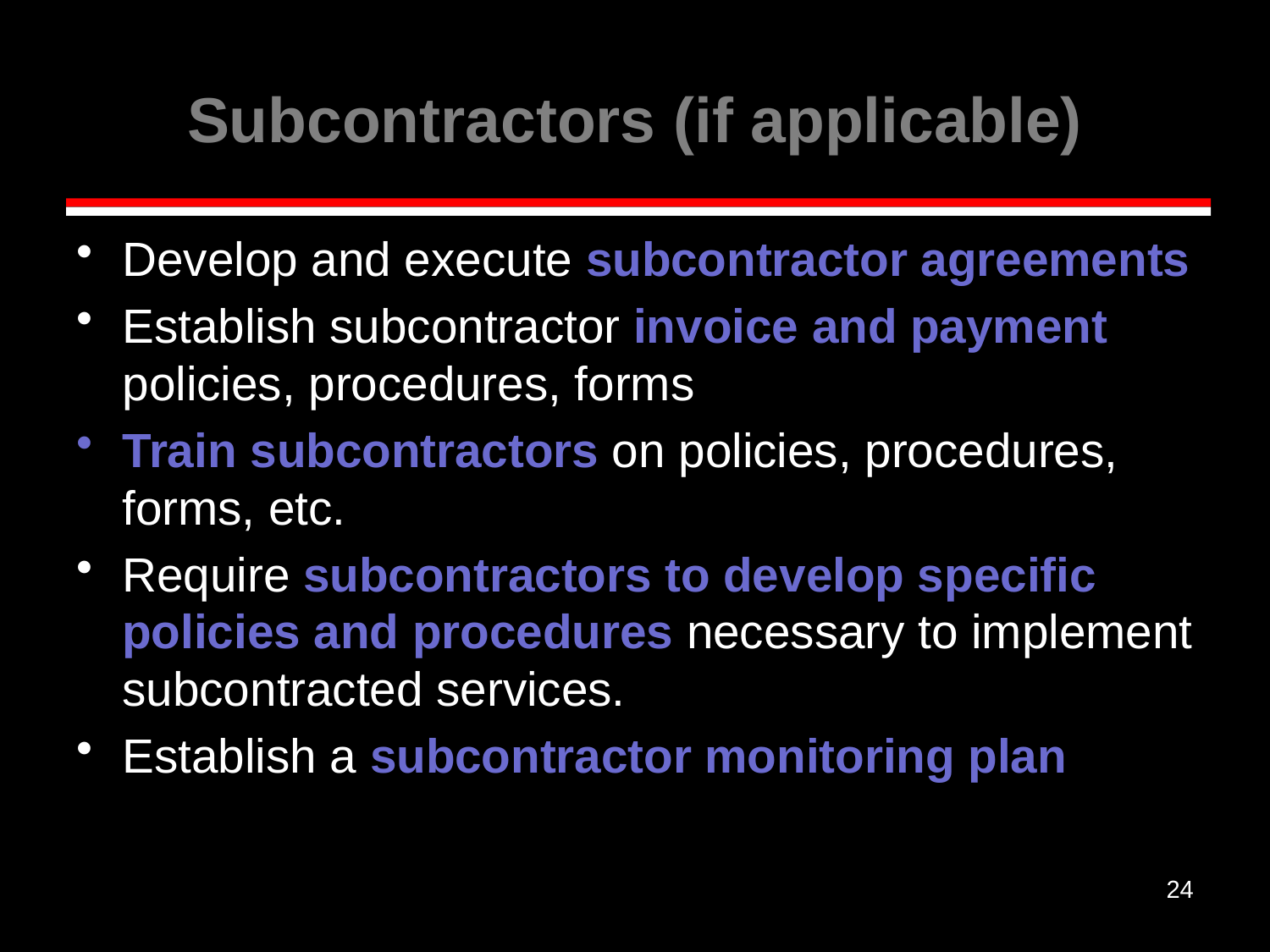

# Subcontractors (if applicable)
Develop and execute subcontractor agreements
Establish subcontractor invoice and payment policies, procedures, forms
Train subcontractors on policies, procedures, forms, etc.
Require subcontractors to develop specific policies and procedures necessary to implement subcontracted services.
Establish a subcontractor monitoring plan
24